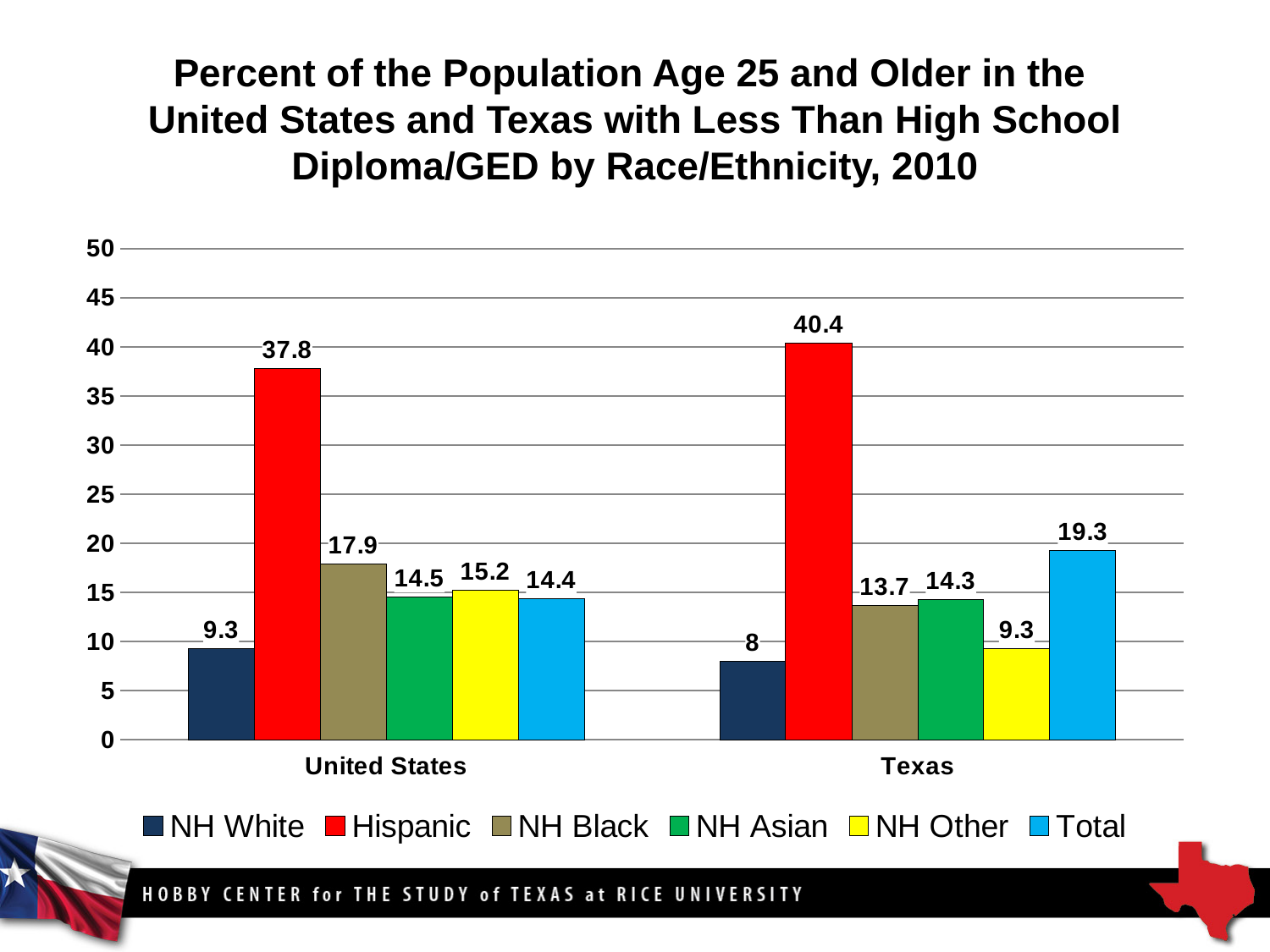

# Percent of the Population Age 25 and Older in the United States and Texas with Less Than High School Diploma/GED by Race/Ethnicity, 2010

### Chart

| Category | NH White | Hispanic | NH Black | NH Asian | NH Other | Total |
|---|---|---|---|---|---|---|
| United States | 9.3 | 37.8 | 17.9 | 14.5 | 15.2 | 14.4 |
| Texas | 8.0 | 40.4 | 13.7 | 14.3 | 9.3 | 19.3 |